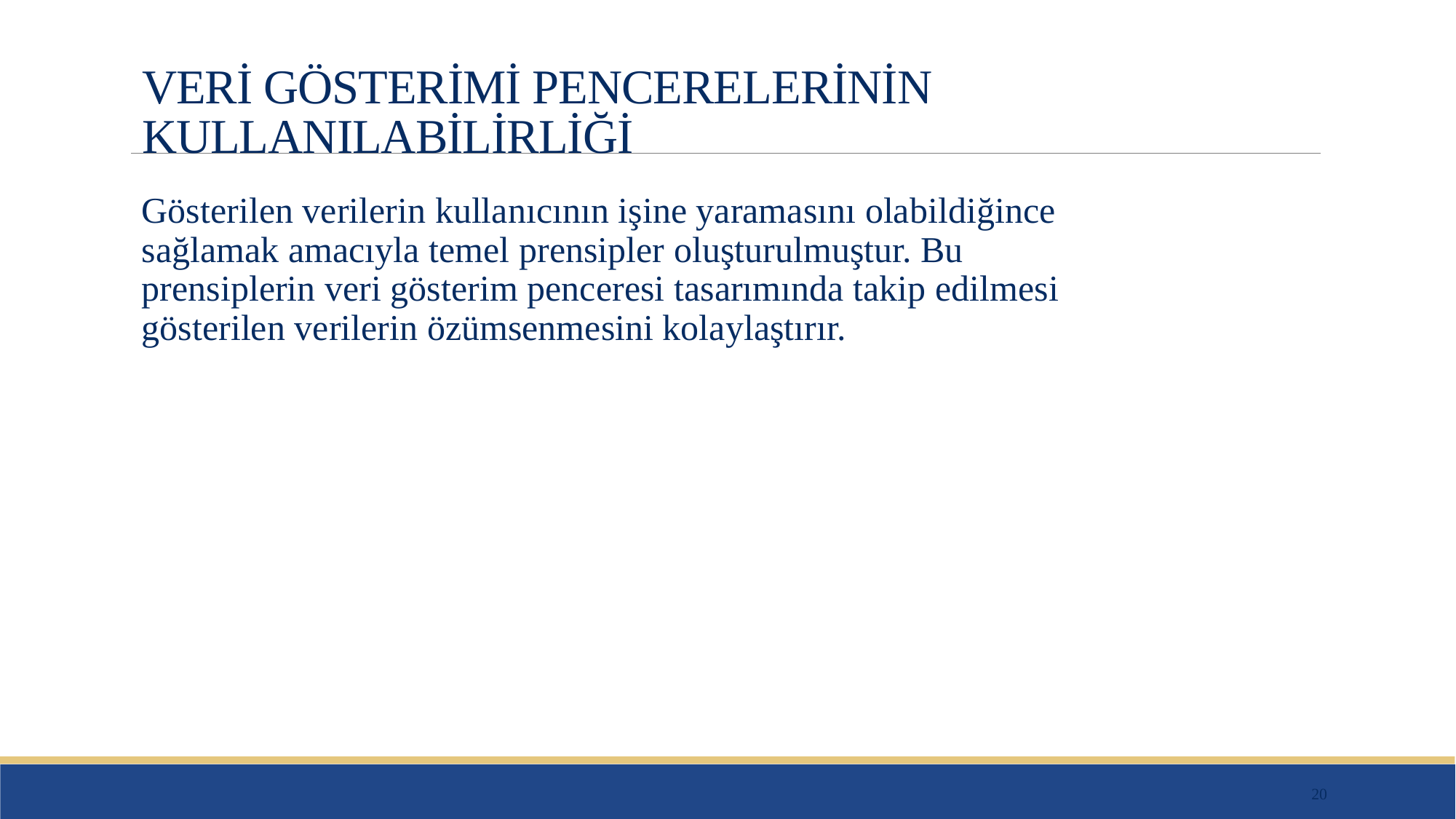

# VERİ GÖSTERİMİ PENCERELERİNİN KULLANILABİLİRLİĞİ
Gösterilen verilerin kullanıcının işine yaramasını olabildiğince sağlamak amacıyla temel prensipler oluşturulmuştur. Bu prensiplerin veri gösterim penceresi tasarımında takip edilmesi gösterilen verilerin özümsenmesini kolaylaştırır.
20